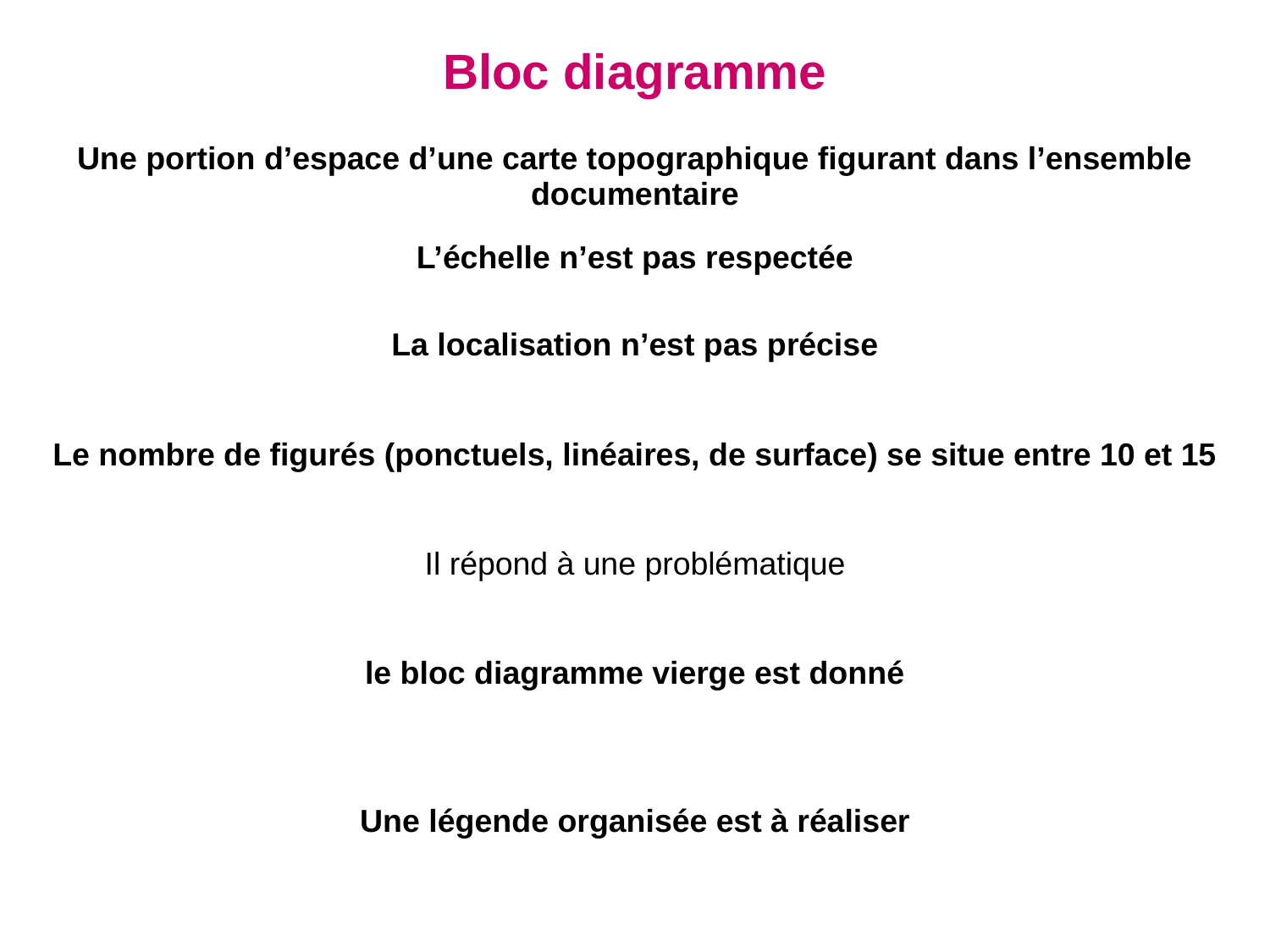

| Bloc diagramme |
| --- |
| Une portion d’espace d’une carte topographique figurant dans l’ensemble documentaire |
| L’échelle n’est pas respectée |
| La localisation n’est pas précise |
| Le nombre de figurés (ponctuels, linéaires, de surface) se situe entre 10 et 15 |
| Il répond à une problématique |
| le bloc diagramme vierge est donné |
| Une légende organisée est à réaliser |